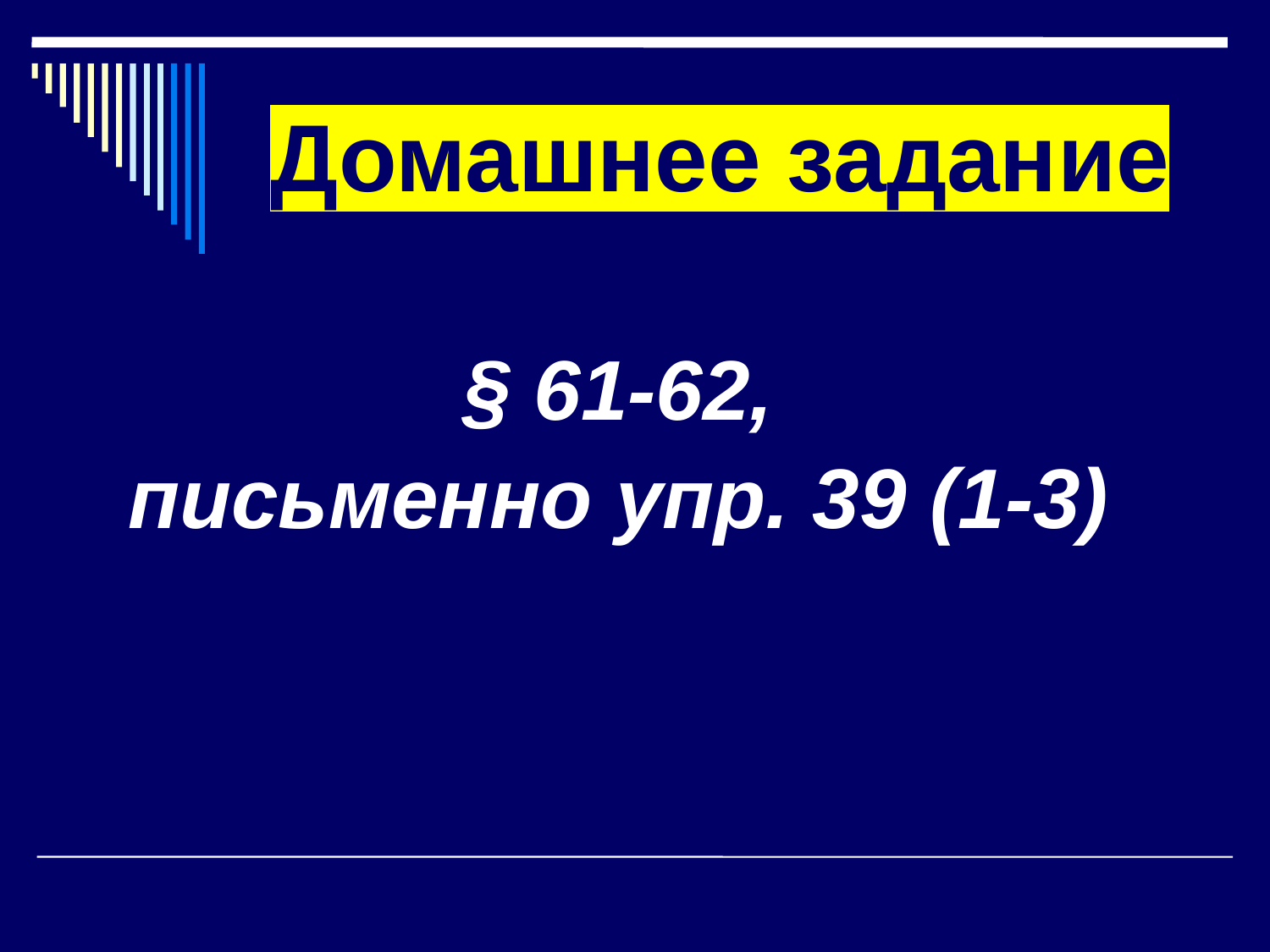

# Домашнее задание

 § 61-62,
письменно упр. 39 (1-3)